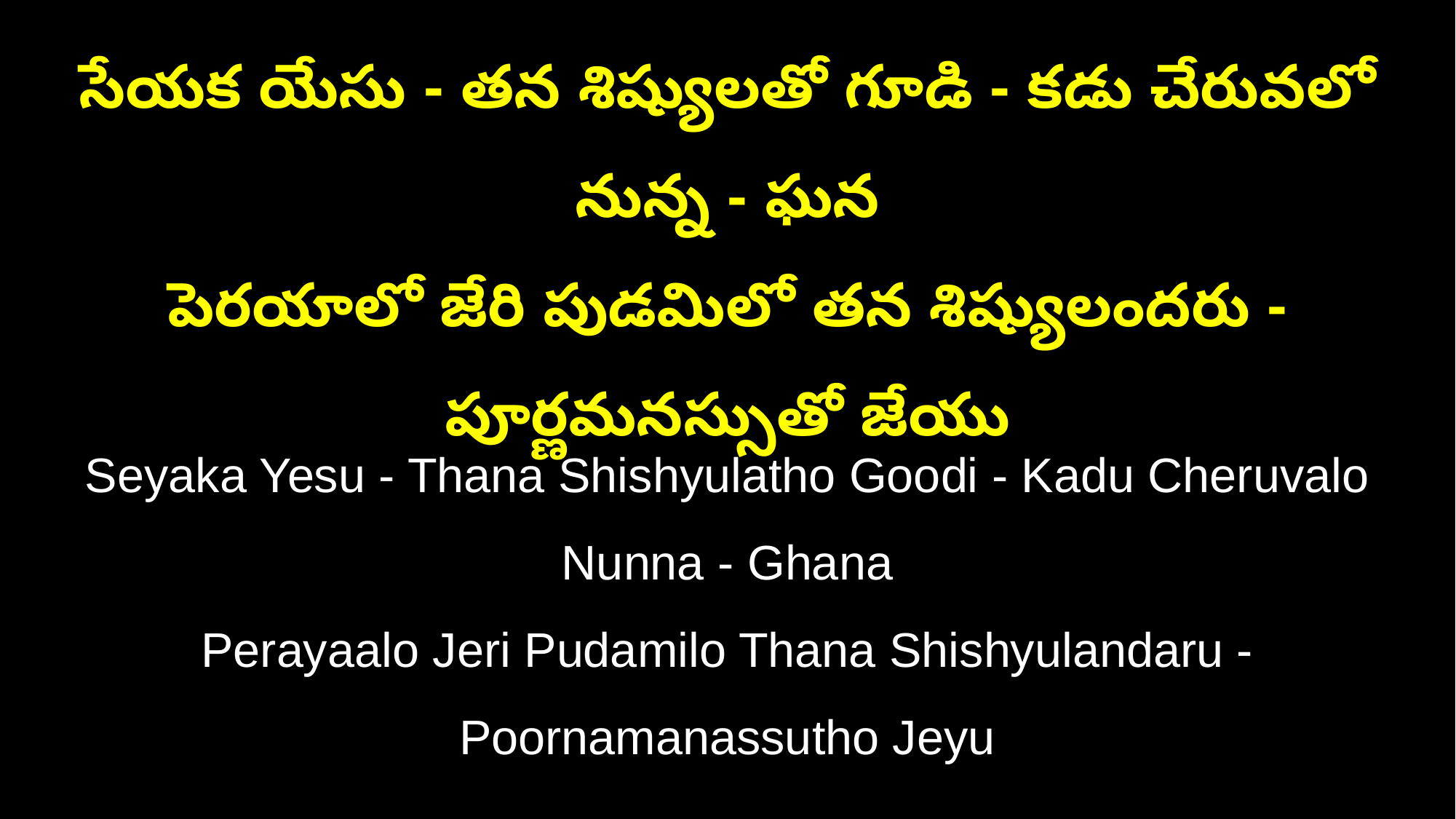

సేయక యేసు - తన శిష్యులతో గూడి - కడు చేరువలో నున్న - ఘన
పెరయాలో జేరి పుడమిలో తన శిష్యులందరు - పూర్ణమనస్సుతో జేయు
Seyaka Yesu - Thana Shishyulatho Goodi - Kadu Cheruvalo Nunna - Ghana
Perayaalo Jeri Pudamilo Thana Shishyulandaru - Poornamanassutho Jeyu